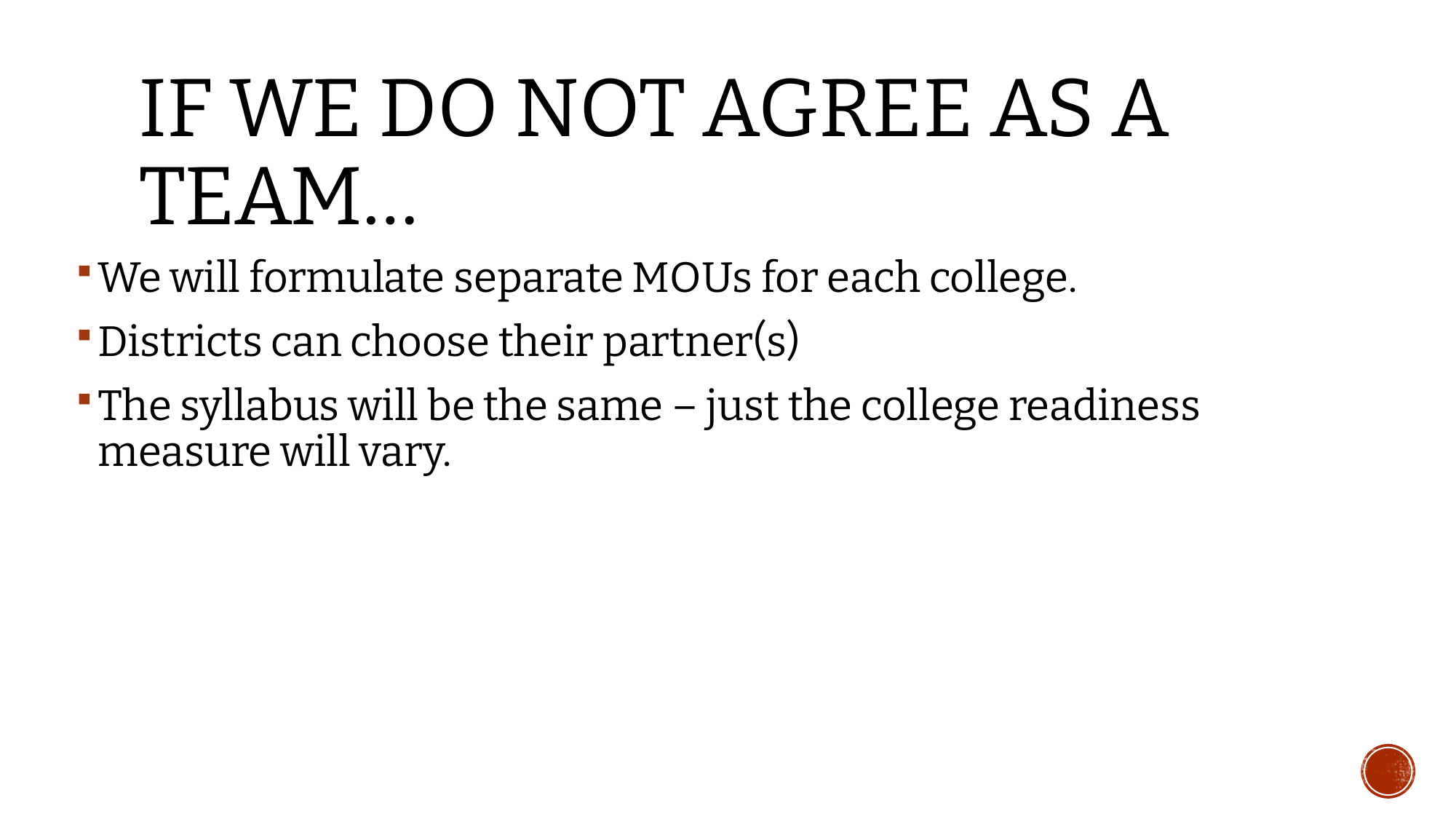

# If we do not agree as a team…
We will formulate separate MOUs for each college.
Districts can choose their partner(s)
The syllabus will be the same – just the college readiness measure will vary.